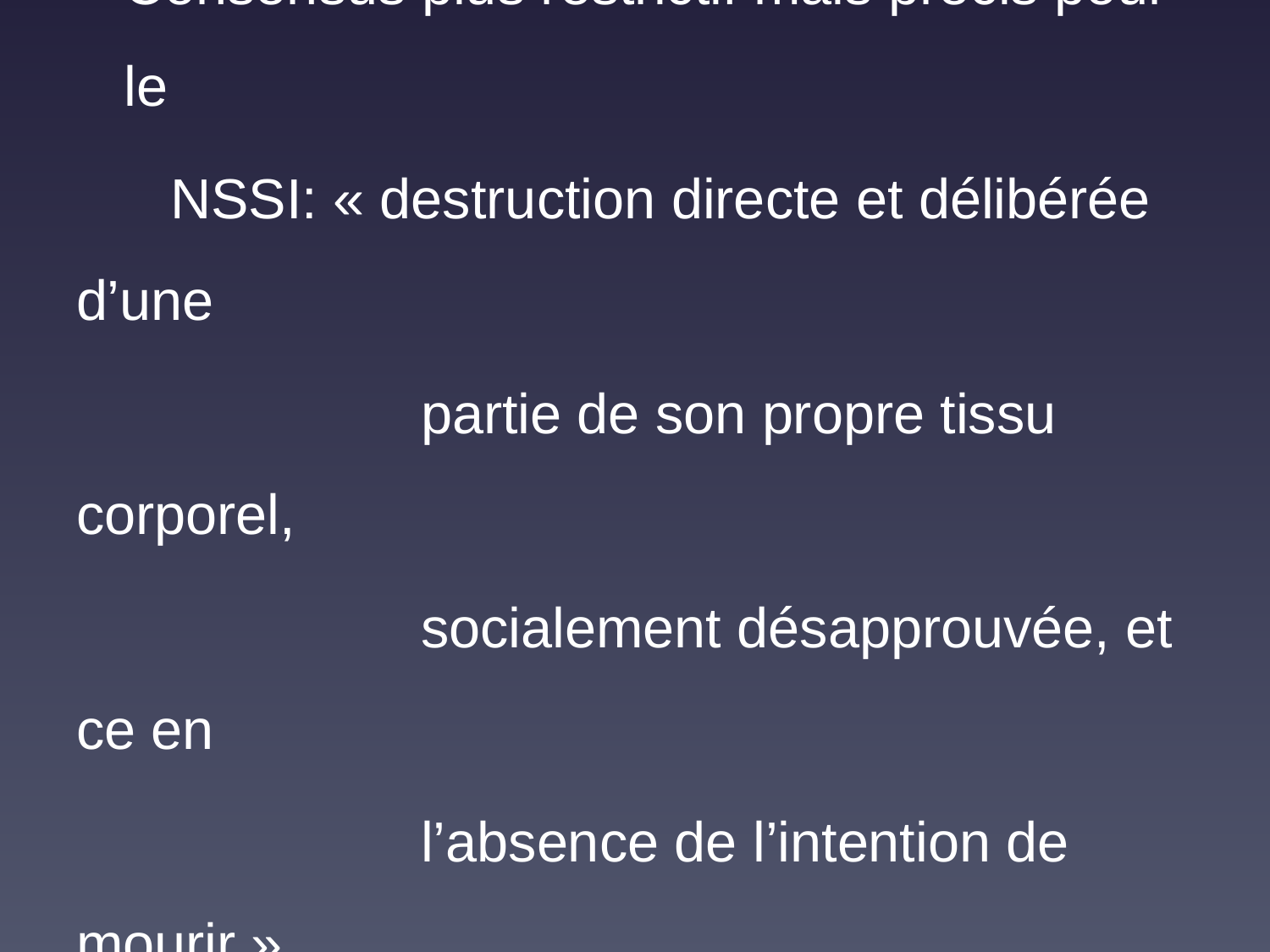

Consensus plus restrictif mais précis pour le
      NSSI: « destruction directe et délibérée d’une
                      partie de son propre tissu corporel,
                      socialement désapprouvée, et ce en
                      l’absence de l’intention de mourir »